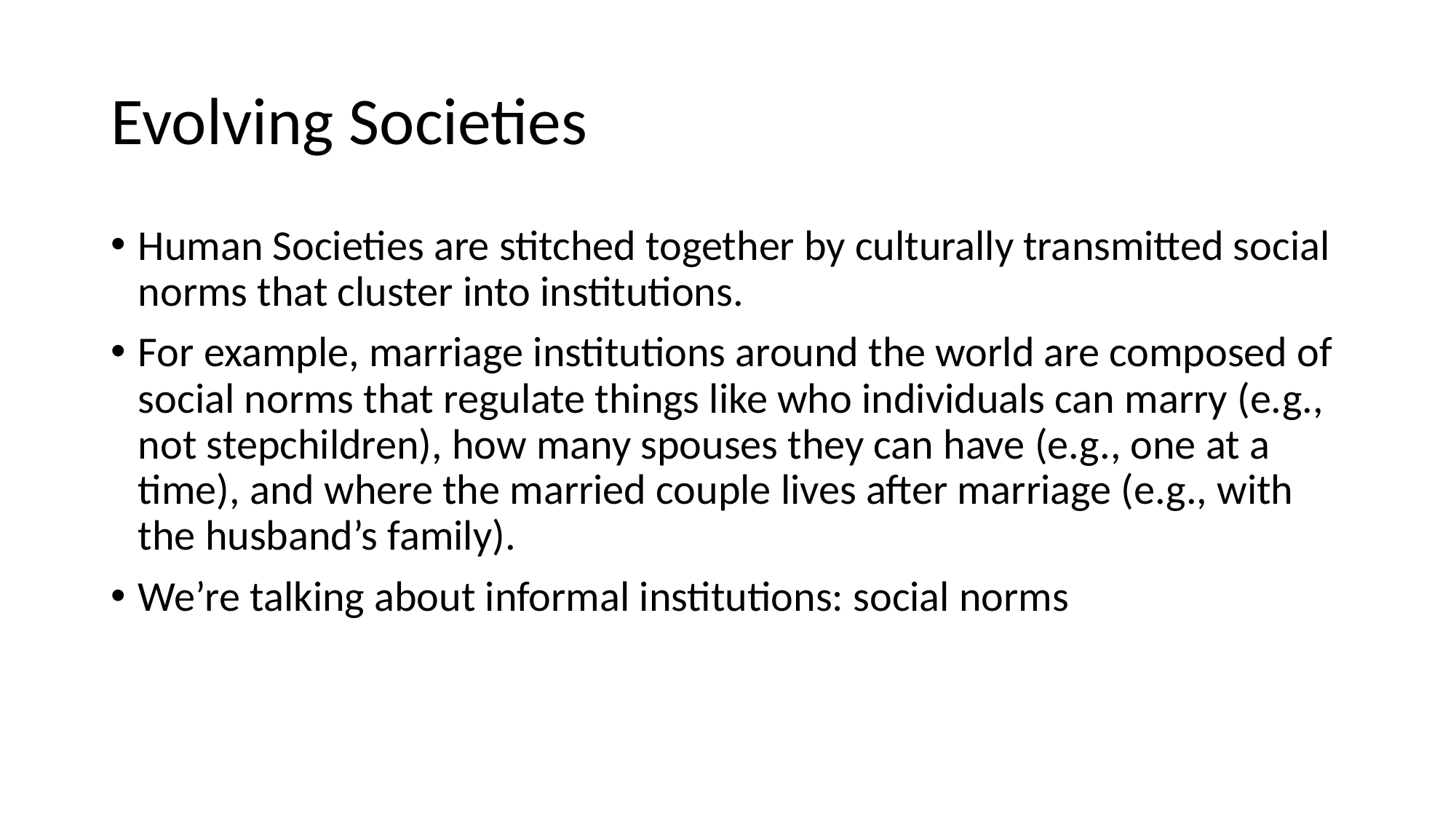

# Evolving Societies
Human Societies are stitched together by culturally transmitted social norms that cluster into institutions.
For example, marriage institutions around the world are composed of social norms that regulate things like who individuals can marry (e.g., not stepchildren), how many spouses they can have (e.g., one at a time), and where the married couple lives after marriage (e.g., with the husband’s family).
We’re talking about informal institutions: social norms